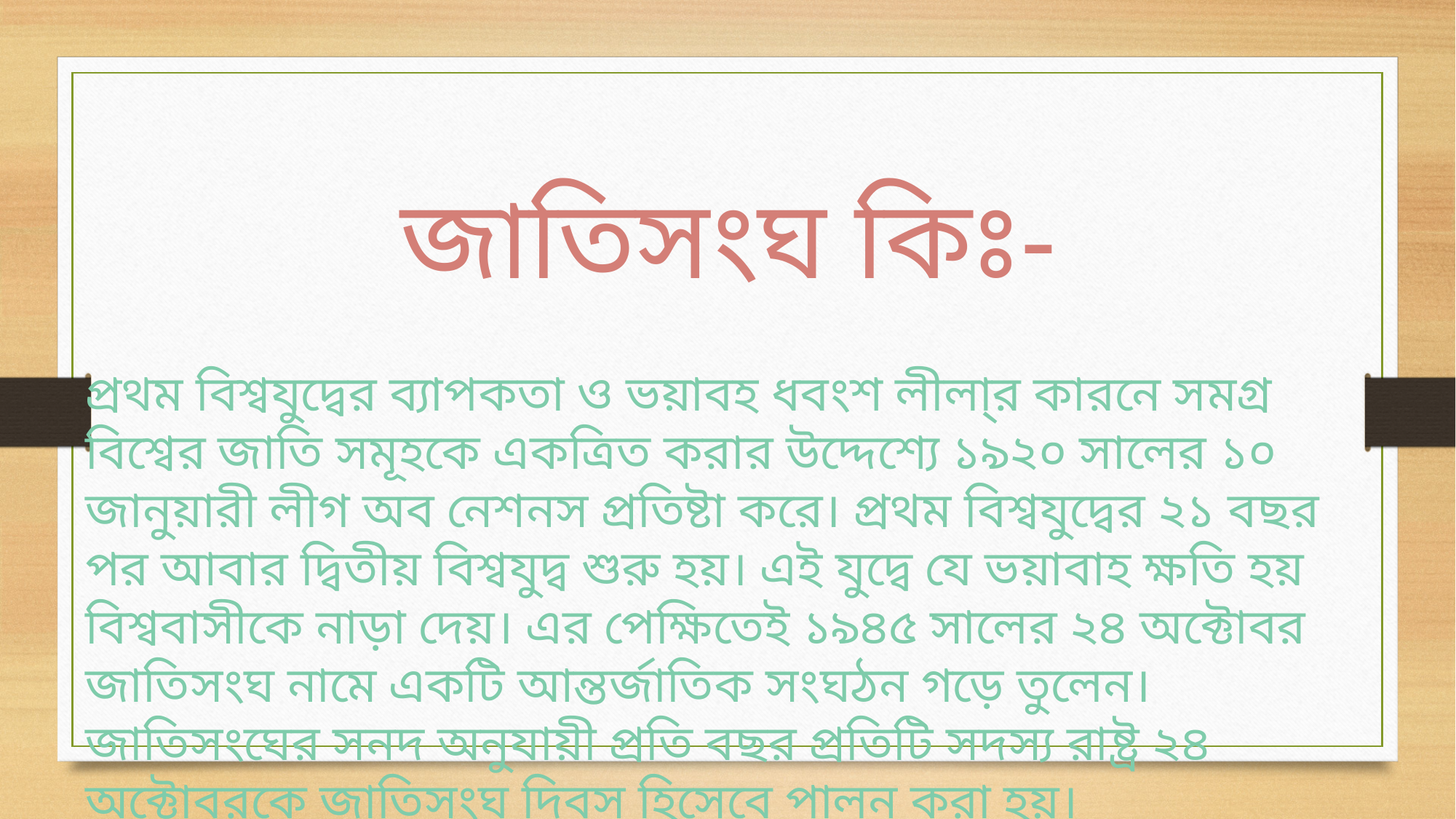

জাতিসংঘ কিঃ-
প্রথম বিশ্বযুদ্বের ব্যাপকতা ও ভয়াবহ ধবংশ লীলা্র কারনে সমগ্র বিশ্বের জাতি সমূহকে একত্রিত করার উদ্দেশ্যে ১৯২০ সালের ১০ জানুয়ারী লীগ অব নেশনস প্রতিষ্টা করে। প্রথম বিশ্বযুদ্বের ২১ বছর পর আবার দ্বিতীয় বিশ্বযুদ্ব শুরু হয়। এই যুদ্বে যে ভয়াবাহ ক্ষতি হয় বিশ্ববাসীকে নাড়া দেয়। এর পেক্ষিতেই ১৯৪৫ সালের ২৪ অক্টোবর জাতিসংঘ নামে একটি আন্তর্জাতিক সংঘঠন গড়ে তুলেন। জাতিসংঘের সনদ অনুযায়ী প্রতি বছর প্রতিটি সদস্য রাষ্ট্র ২৪ অক্টোবরকে জাতিসংঘ দিবস হিসেবে পালন করা হয়।